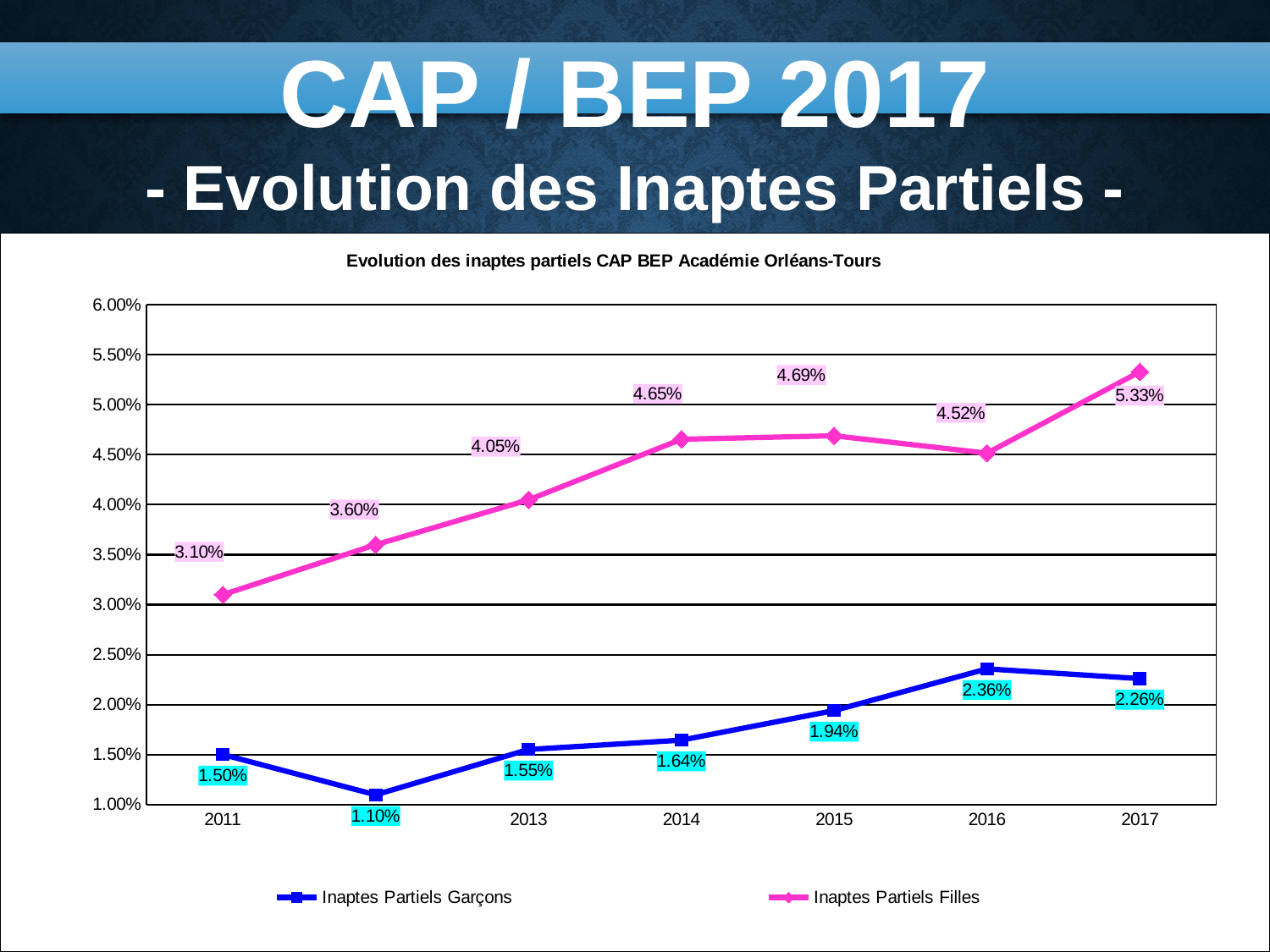

CAP / BEP 2017
- Evolution des Inaptes Partiels -

### Chart: Evolution des inaptes partiels CAP BEP Académie Orléans-Tours

| Category |  |  |
|---|---|---|
| 2011 | 0.015 | 0.031 |
| 2012 | 0.010966693744922826 | 0.036 |
| 2013 | 0.015508559919436051 | 0.040492387431162936 |
| 2014 | 0.016436688311688315 | 0.046548956661316206 |
| 2015 | 0.0194 | 0.0469 |
| 2016 | 0.023571883627097 | 0.0451591942820013 |
| 2017 | 0.0226 | 0.0533 |